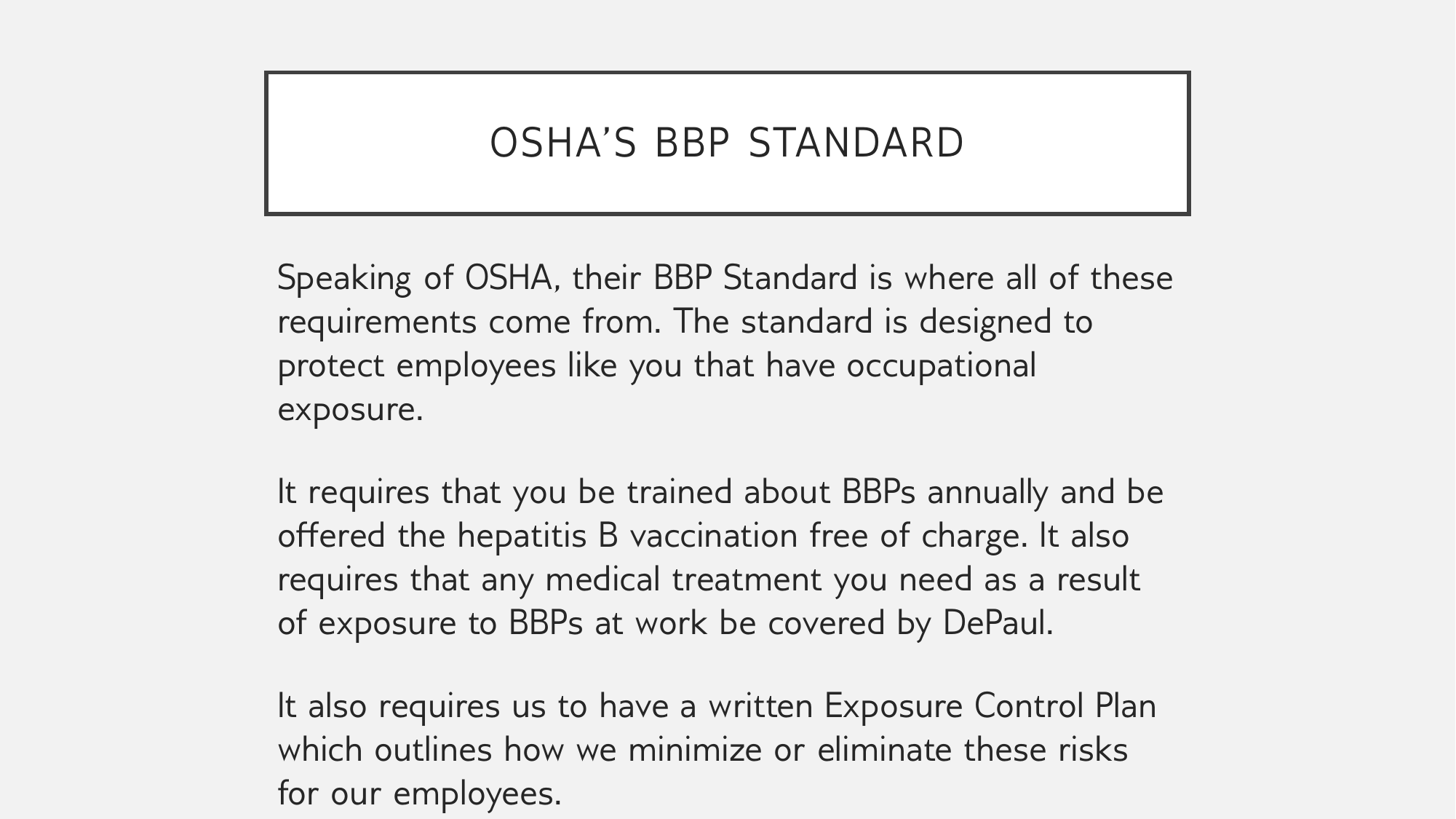

# osha’s bbp standard
Speaking of OSHA, their BBP Standard is where all of these requirements come from. The standard is designed to protect employees like you that have occupational exposure.

It requires that you be trained about BBPs annually and be offered the hepatitis B vaccination free of charge. It also requires that any medical treatment you need as a result of exposure to BBPs at work be covered by DePaul.

It also requires us to have a written Exposure Control Plan which outlines how we minimize or eliminate these risks for our employees.